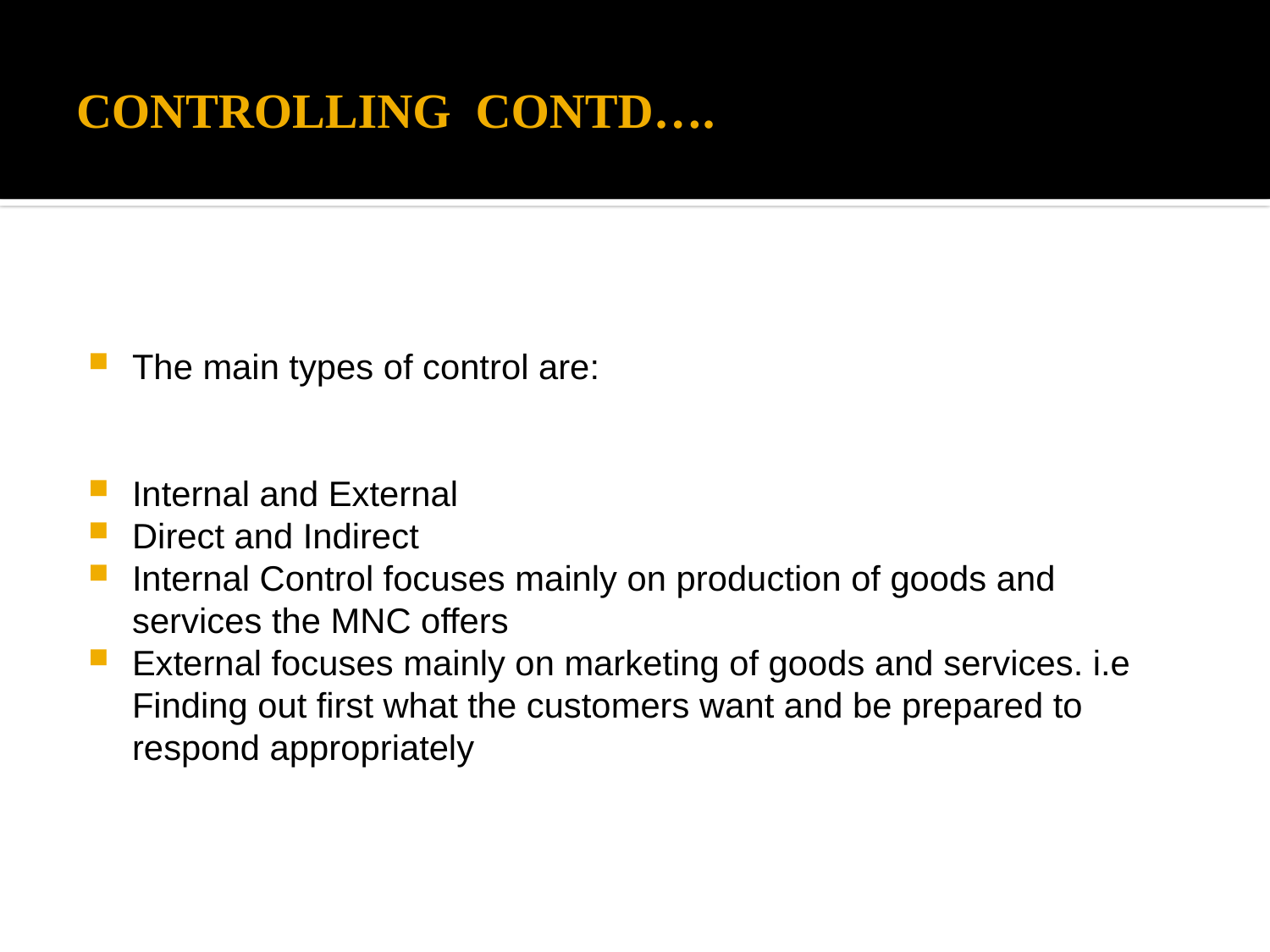

# CONTROLLING  CONTD….

The main types of control are:

Internal and External
Direct and Indirect
Internal Control focuses mainly on production of goods and services the MNC offers
External focuses mainly on marketing of goods and services. i.e Finding out first what the customers want and be prepared to respond appropriately